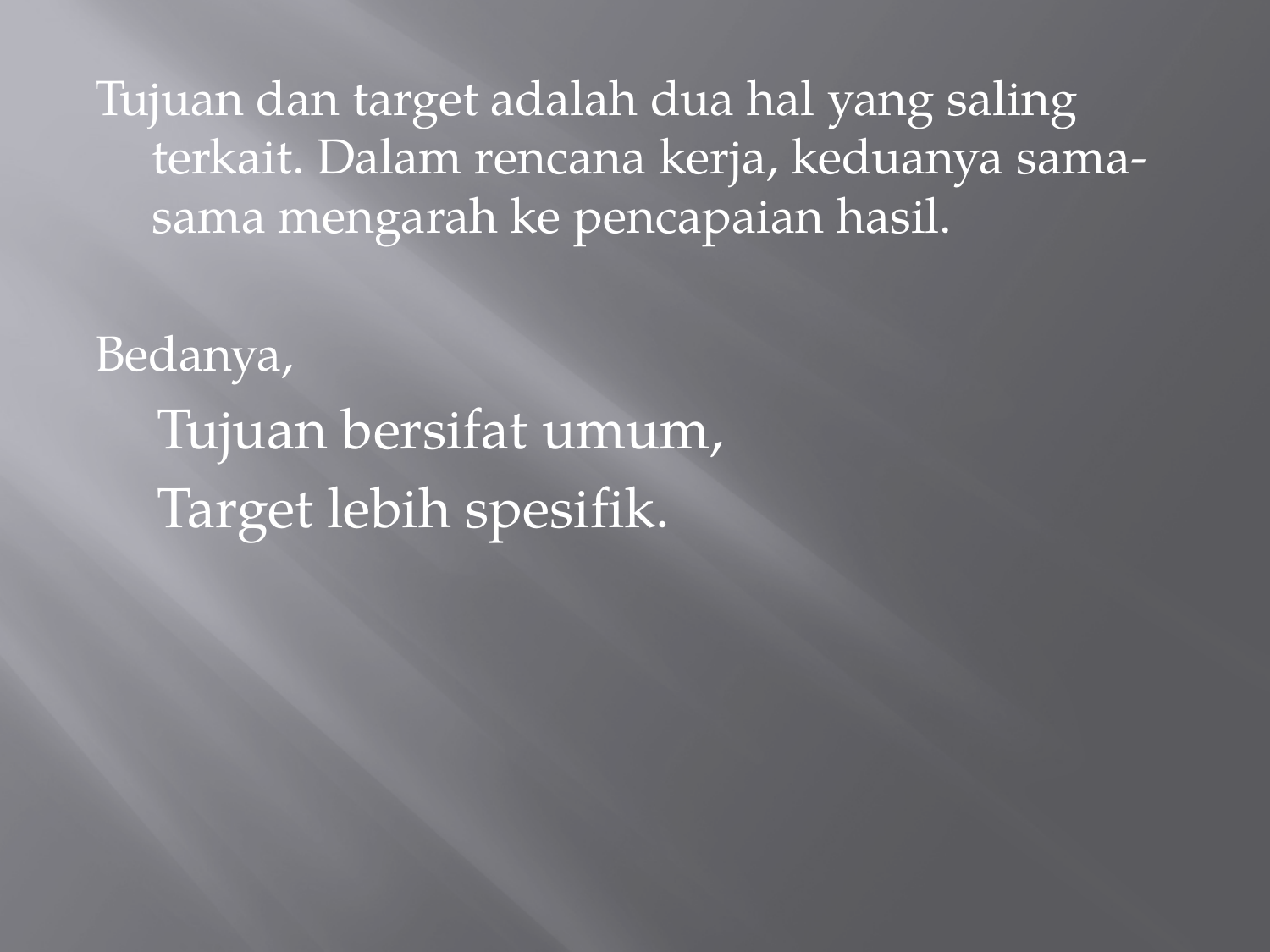

Tujuan dan target adalah dua hal yang saling terkait. Dalam rencana kerja, keduanya sama-sama mengarah ke pencapaian hasil.

Bedanya,
Tujuan bersifat umum,
Target lebih spesifik.